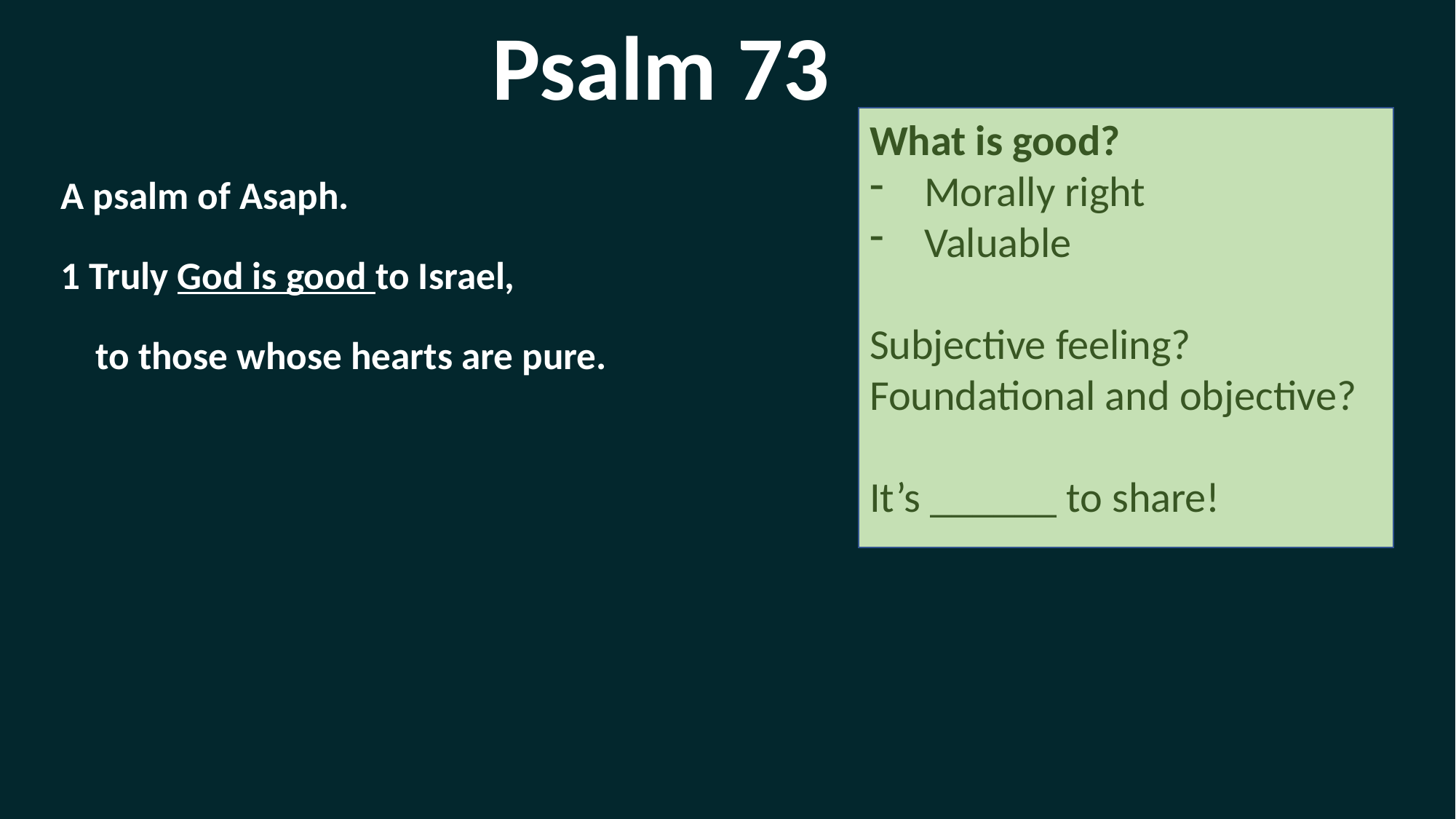

Psalm 73
What is good?
Morally right
Valuable

Subjective feeling?
Foundational and objective?

It’s ______ to share!

A psalm of Asaph.
1 Truly God is good to Israel,
    to those whose hearts are pure.